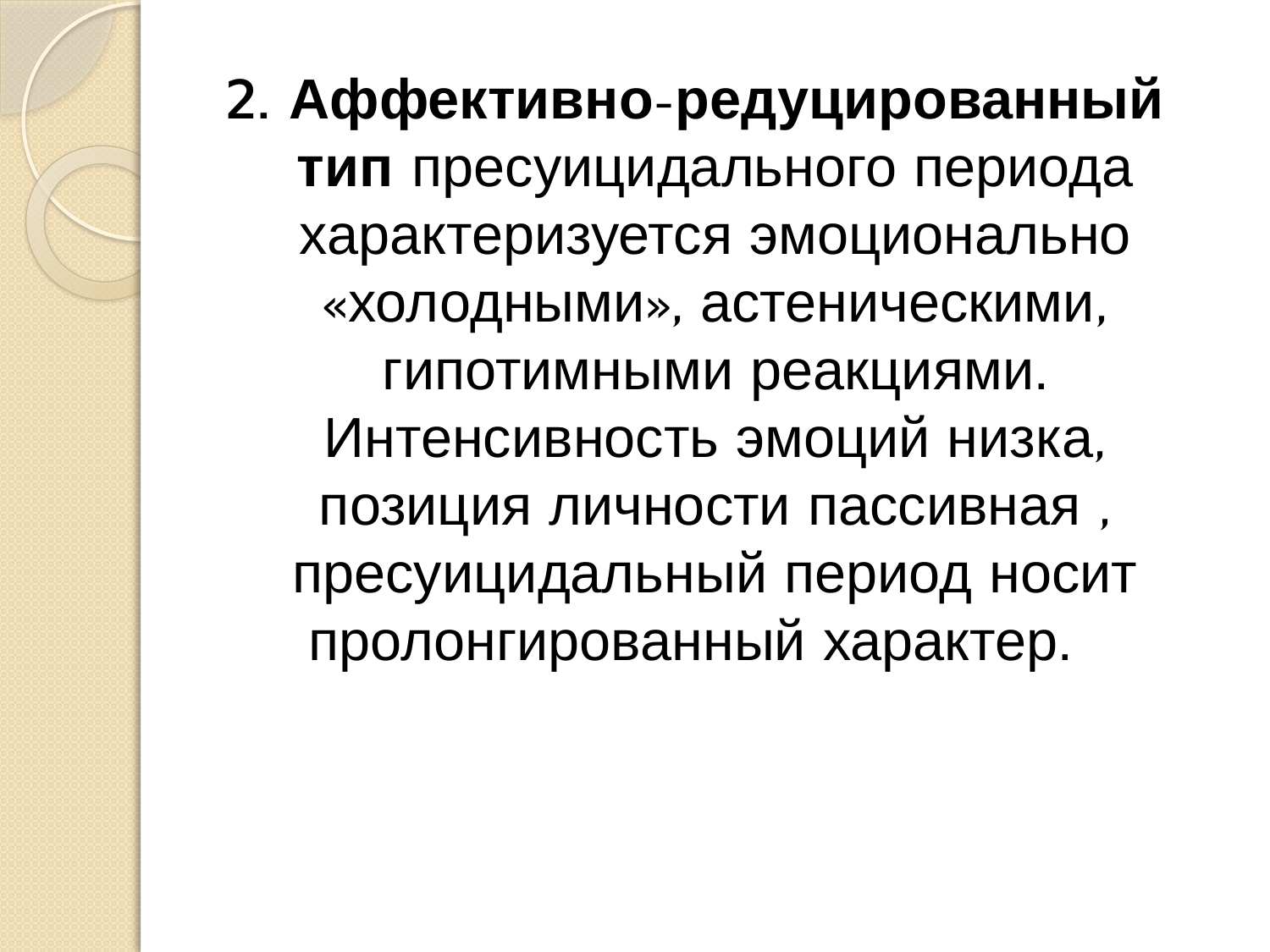

2. Аффективно-редуцированный тип пресуицидального периода характеризуется эмоционально «холодными», астеническими, гипотимными реакциями. Интенсивность эмоций низка, позиция личности пассивная , пресуицидальный период носит пролонгированный характер.